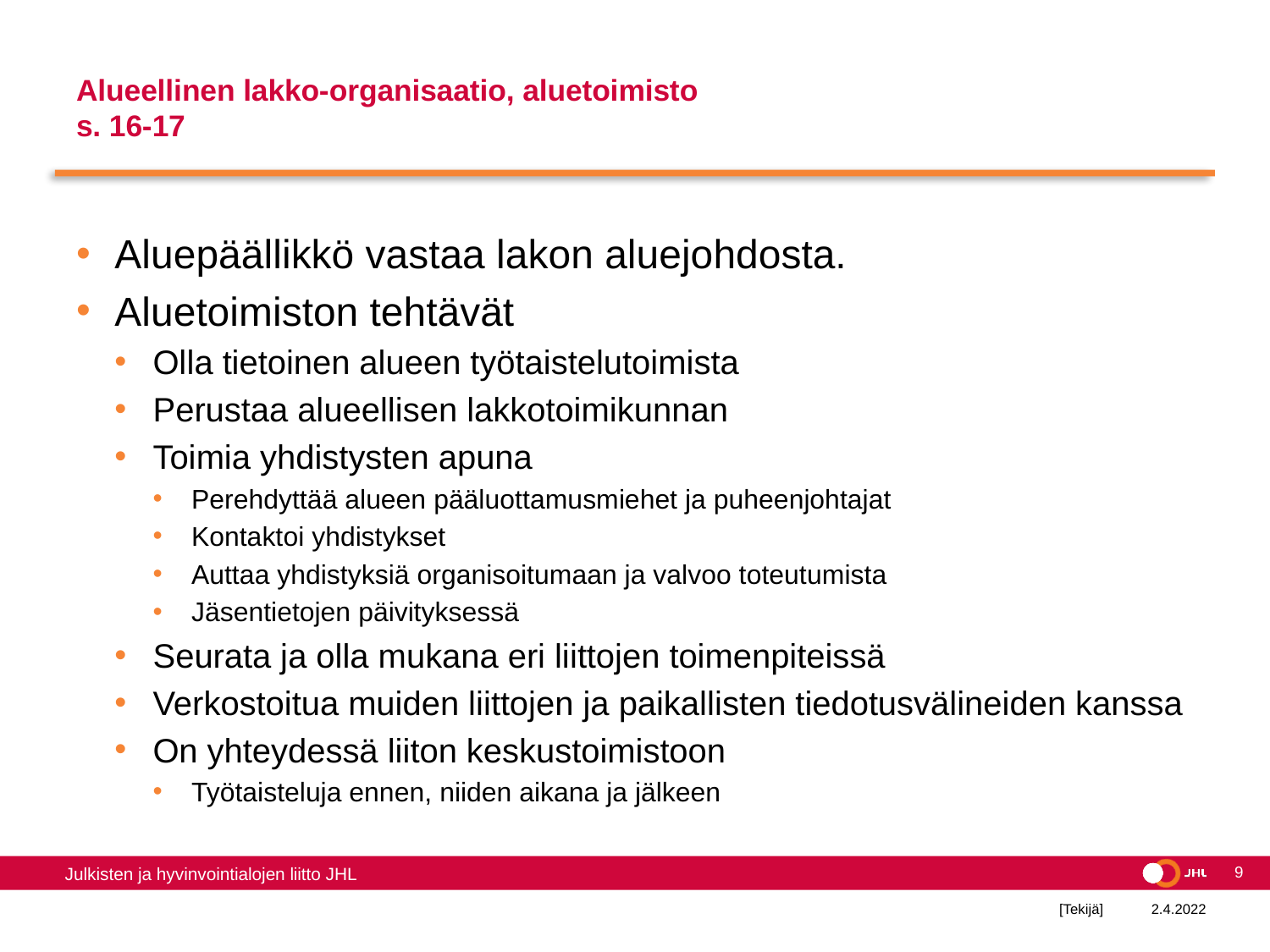

# Alueellinen lakko-organisaatio, aluetoimisto s. 16-17
Aluepäällikkö vastaa lakon aluejohdosta.
Aluetoimiston tehtävät
Olla tietoinen alueen työtaistelutoimista
Perustaa alueellisen lakkotoimikunnan
Toimia yhdistysten apuna
Perehdyttää alueen pääluottamusmiehet ja puheenjohtajat
Kontaktoi yhdistykset
Auttaa yhdistyksiä organisoitumaan ja valvoo toteutumista
Jäsentietojen päivityksessä
Seurata ja olla mukana eri liittojen toimenpiteissä
Verkostoitua muiden liittojen ja paikallisten tiedotusvälineiden kanssa
On yhteydessä liiton keskustoimistoon
Työtaisteluja ennen, niiden aikana ja jälkeen

9
[Tekijä]
2.4.2022